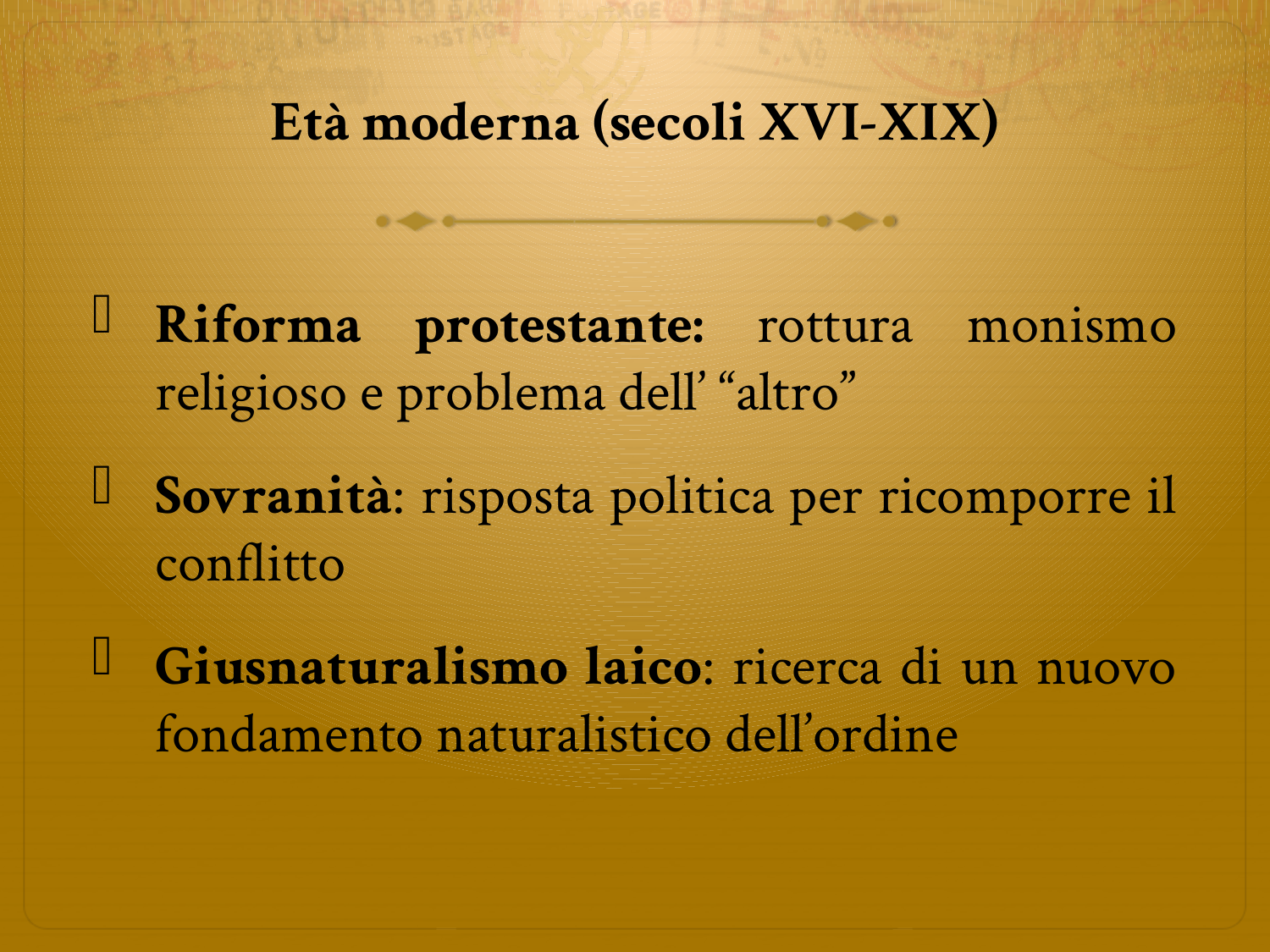

# Età moderna (secoli XVI-XIX)

Riforma protestante: rottura monismo religioso e problema dell’ “altro”
Sovranità: risposta politica per ricomporre il conflitto
Giusnaturalismo laico: ricerca di un nuovo fondamento naturalistico dell’ordine